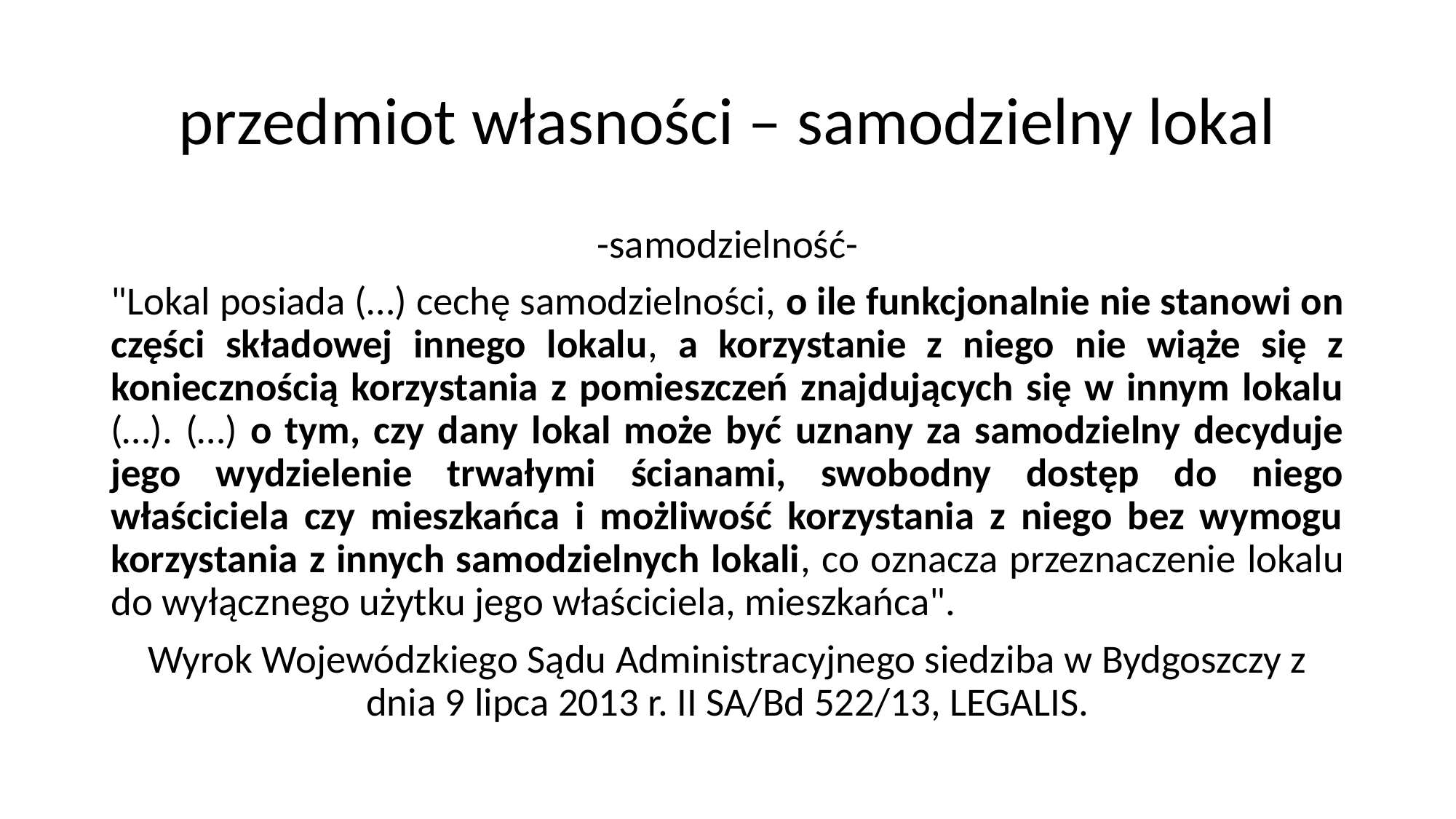

# przedmiot własności – samodzielny lokal
-samodzielność-
"Lokal posiada (…) cechę samodzielności, o ile funkcjonalnie nie stanowi on części składowej innego lokalu, a korzystanie z niego nie wiąże się z koniecznością korzystania z pomieszczeń znajdujących się w innym lokalu (…). (…) o tym, czy dany lokal może być uznany za samodzielny decyduje jego wydzielenie trwałymi ścianami, swobodny dostęp do niego właściciela czy mieszkańca i możliwość korzystania z niego bez wymogu korzystania z innych samodzielnych lokali, co oznacza przeznaczenie lokalu do wyłącznego użytku jego właściciela, mieszkańca".
Wyrok Wojewódzkiego Sądu Administracyjnego siedziba w Bydgoszczy z dnia 9 lipca 2013 r. II SA/Bd 522/13, LEGALIS.